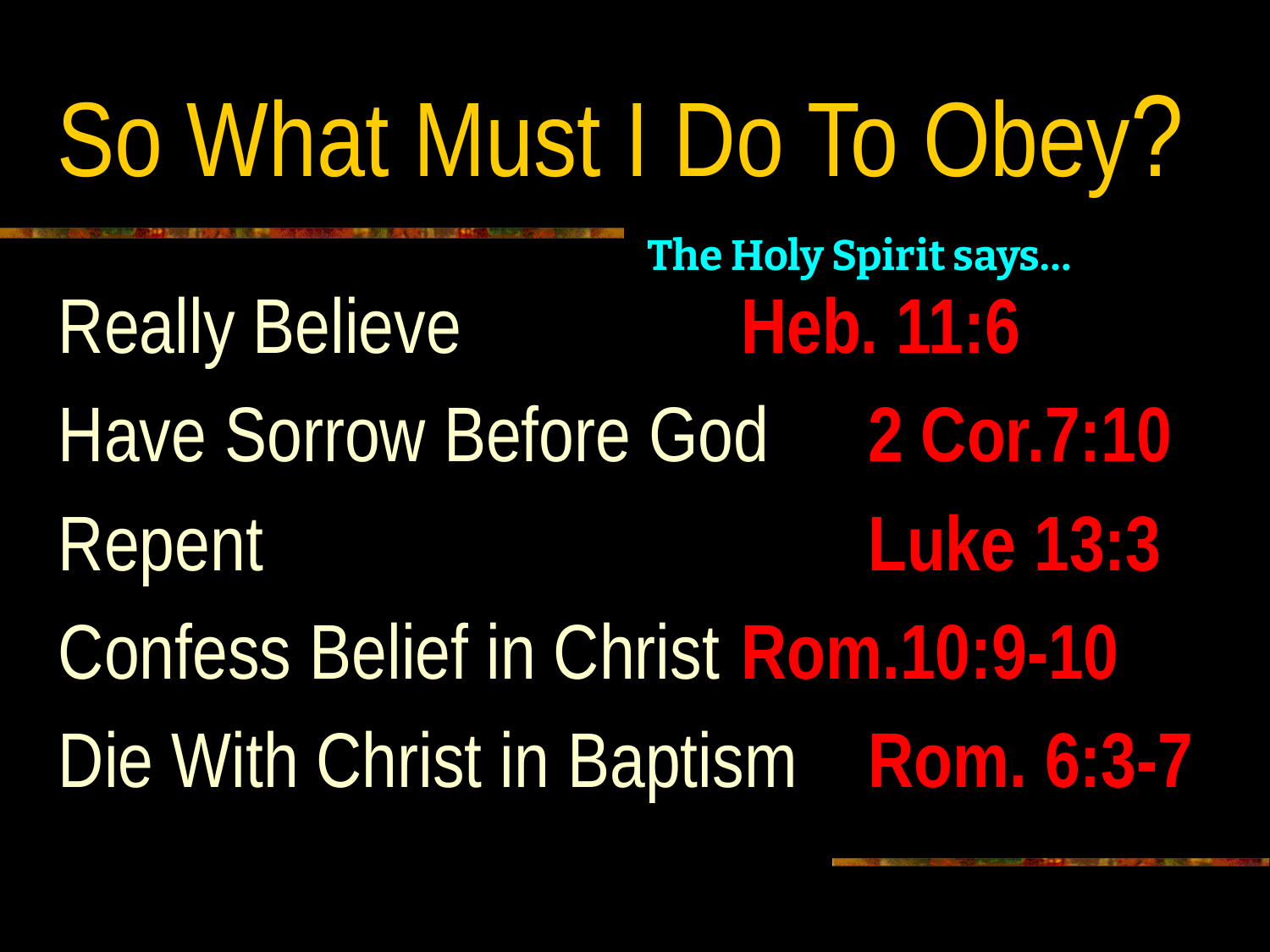

# So What Must I Do To Obey?
The Holy Spirit says…
Really Believe			Heb. 11:6
Have Sorrow Before God	2 Cor.7:10
Repent					Luke 13:3
Confess Belief in Christ	Rom.10:9-10
Die With Christ in Baptism	Rom. 6:3-7